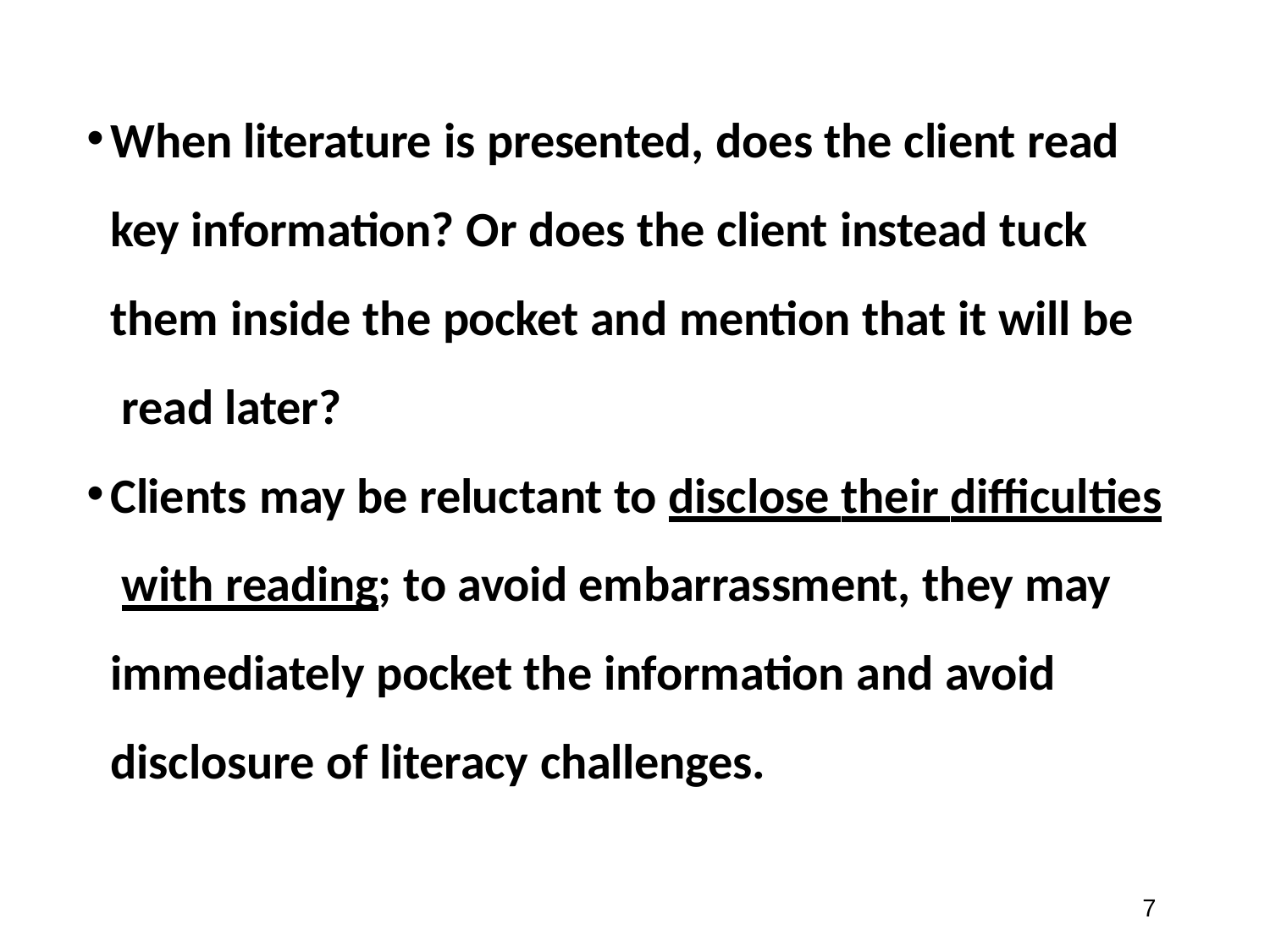

When literature is presented, does the client read  key information? Or does the client instead tuck  them inside the pocket and mention that it will be  read later?
Clients may be reluctant to disclose their difficulties  with reading; to avoid embarrassment, they may  immediately pocket the information and avoid  disclosure of literacy challenges.
7